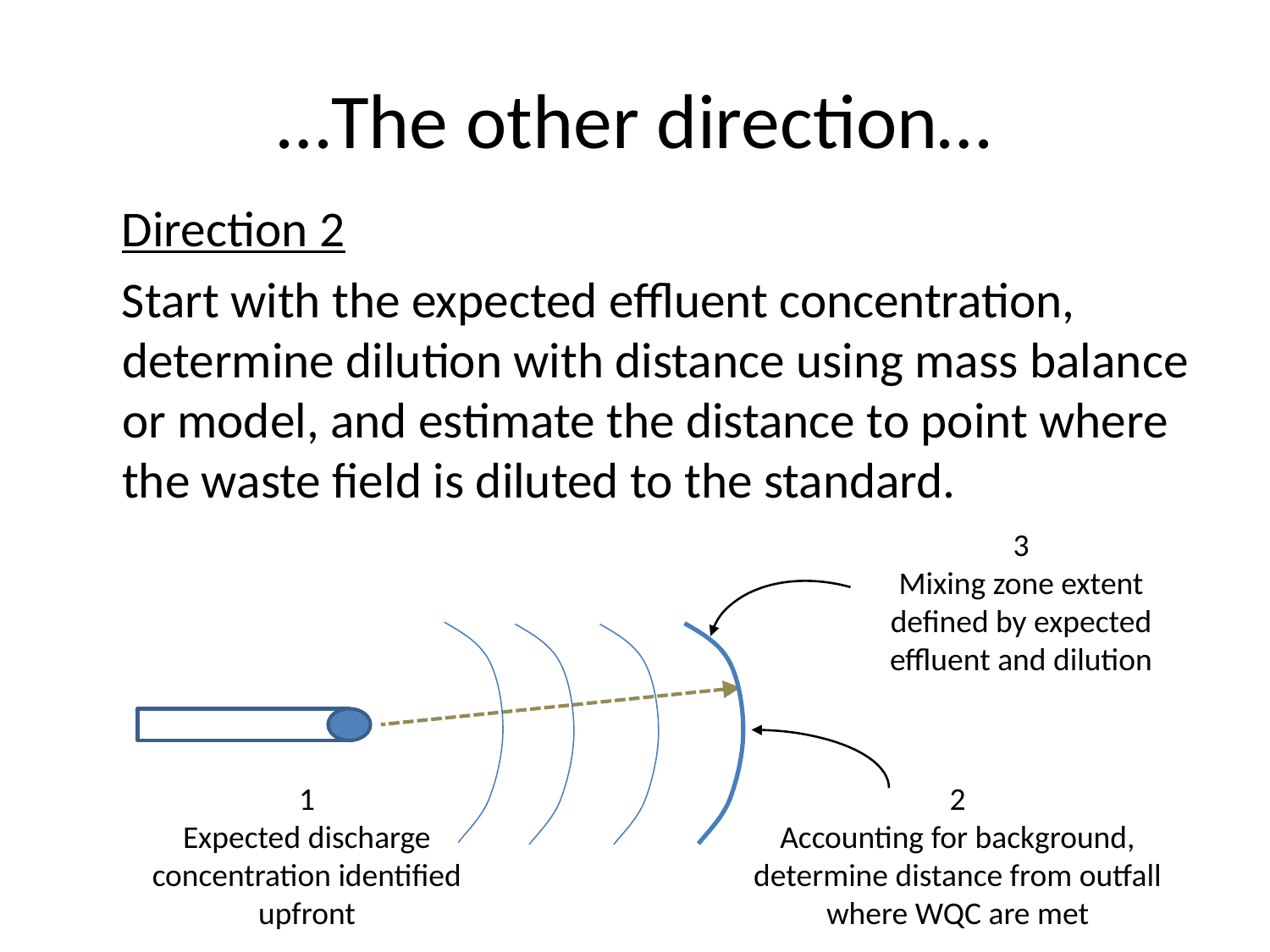

# …The other direction…
    Direction 2
    Start with the expected effluent concentration, determine dilution with distance using mass balance or model, and estimate the distance to point where the waste field is diluted to the standard.

3
Mixing zone extent defined by expected effluent and dilution

1
Expected discharge concentration identified
upfront
2
Accounting for background, determine distance from outfall where WQC are met